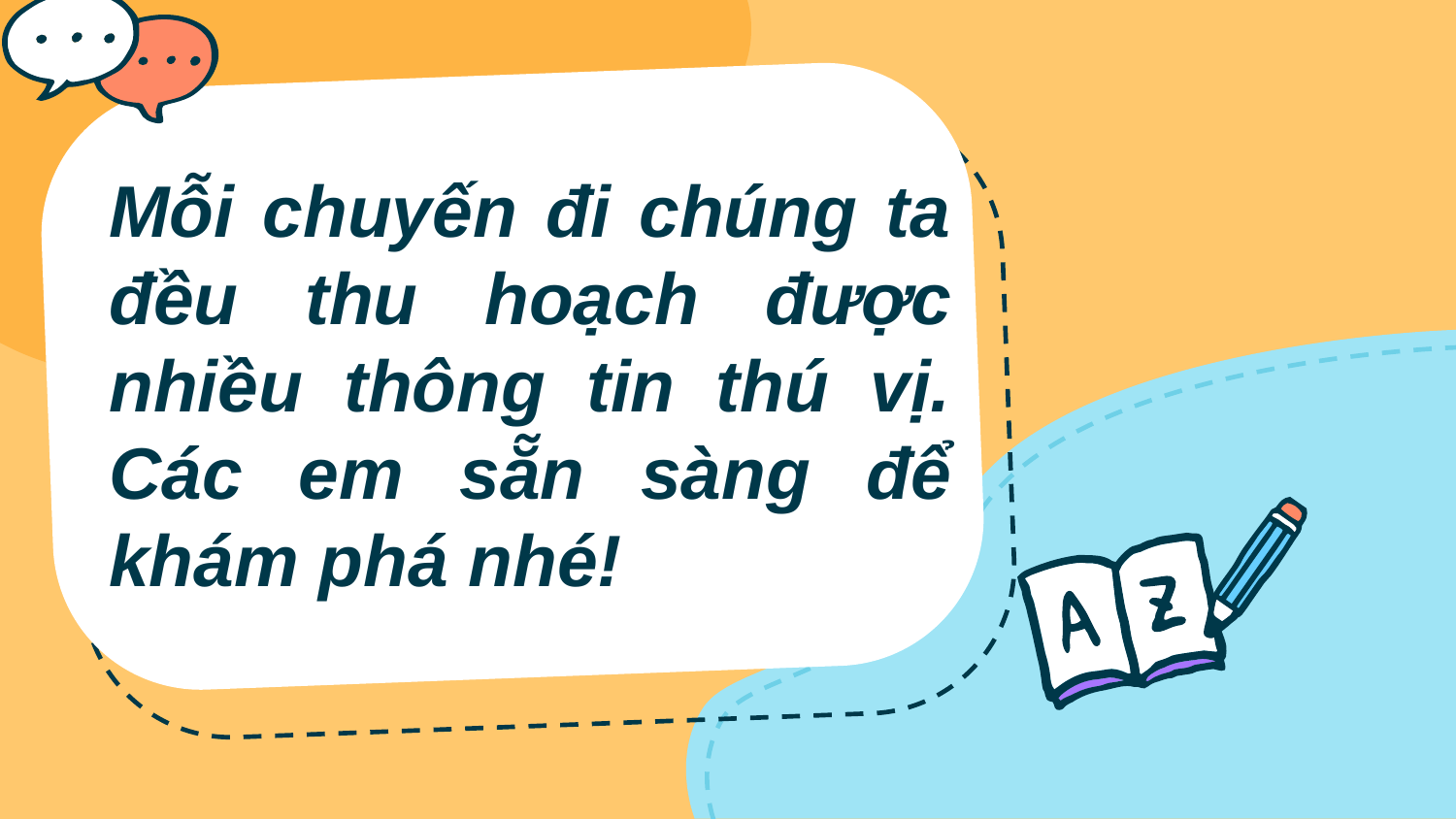

# Mỗi chuyến đi chúng ta đều thu hoạch được nhiều thông tin thú vị. Các em sẵn sàng để khám phá nhé!